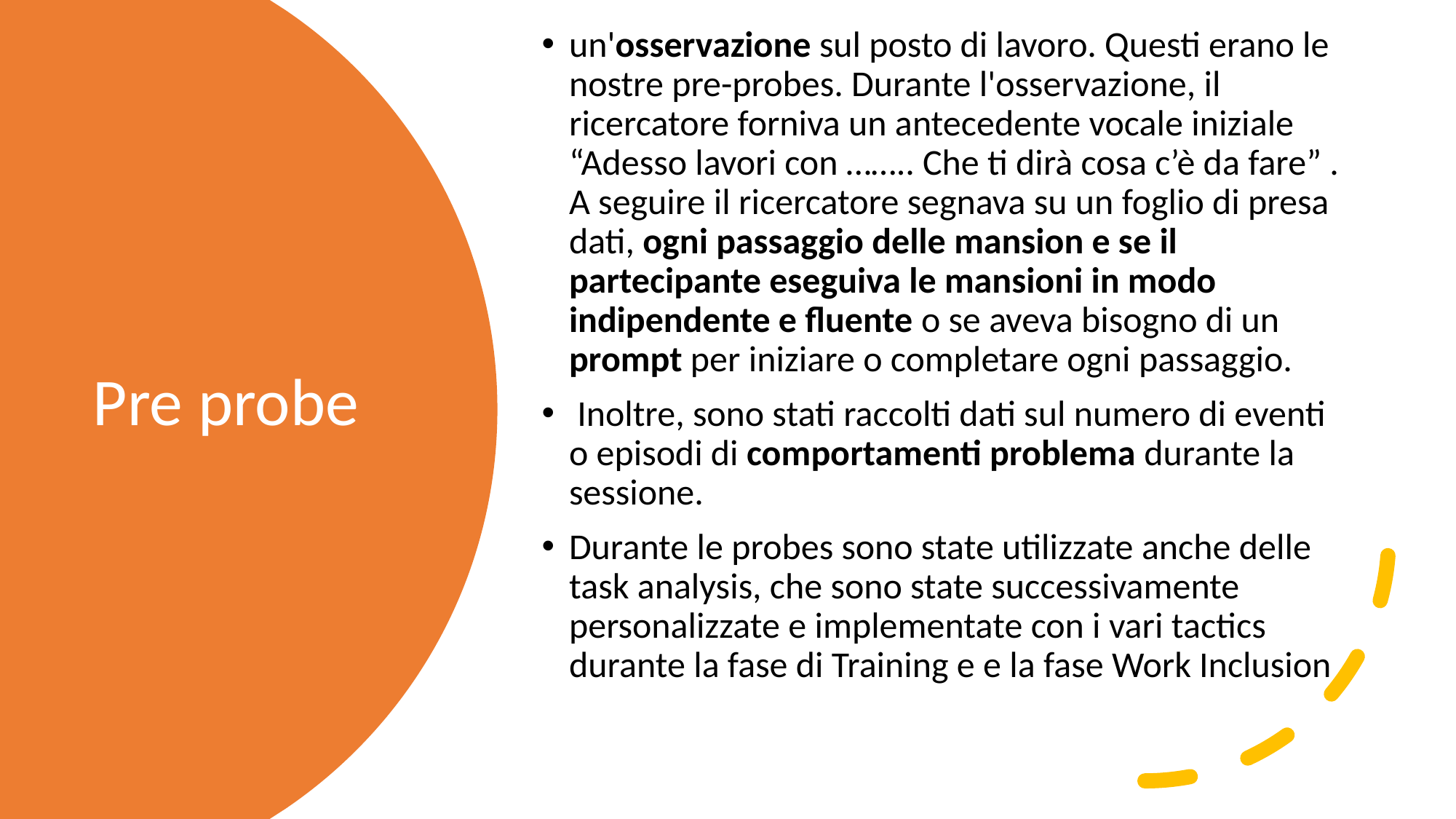

un'osservazione sul posto di lavoro. Questi erano le nostre pre-probes. Durante l'osservazione, il ricercatore forniva un antecedente vocale iniziale “Adesso lavori con …….. Che ti dirà cosa c’è da fare” . A seguire il ricercatore segnava su un foglio di presa dati, ogni passaggio delle mansion e se il partecipante eseguiva le mansioni in modo indipendente e fluente o se aveva bisogno di un prompt per iniziare o completare ogni passaggio.
 Inoltre, sono stati raccolti dati sul numero di eventi o episodi di comportamenti problema durante la sessione.
Durante le probes sono state utilizzate anche delle task analysis, che sono state successivamente personalizzate e implementate con i vari tactics durante la fase di Training e e la fase Work Inclusion
Pre probe